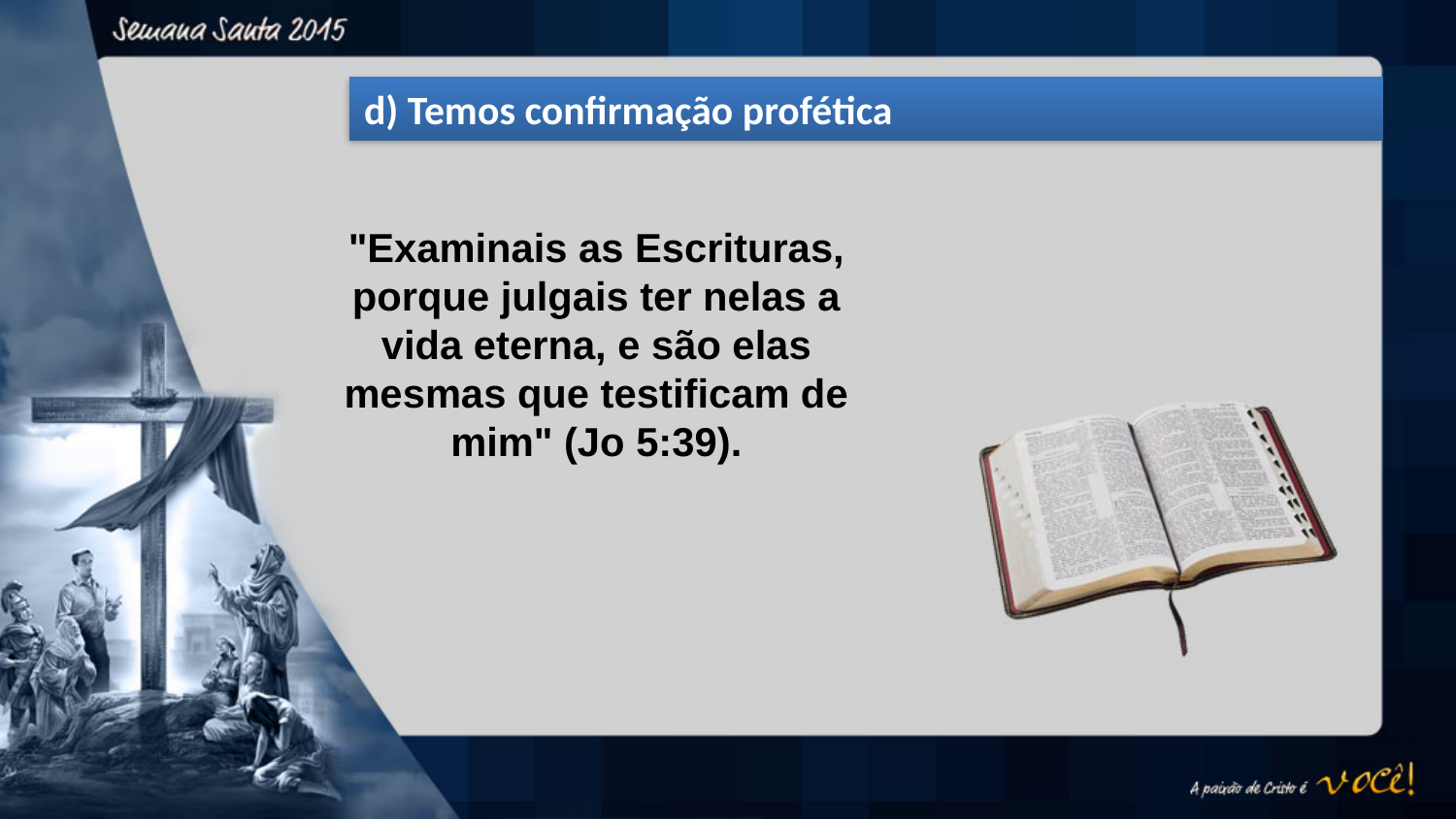

d) Temos confirmação profética
"Examinais as Escrituras, porque julgais ter nelas a vida eterna, e são elas mesmas que testificam de mim" (Jo 5:39).